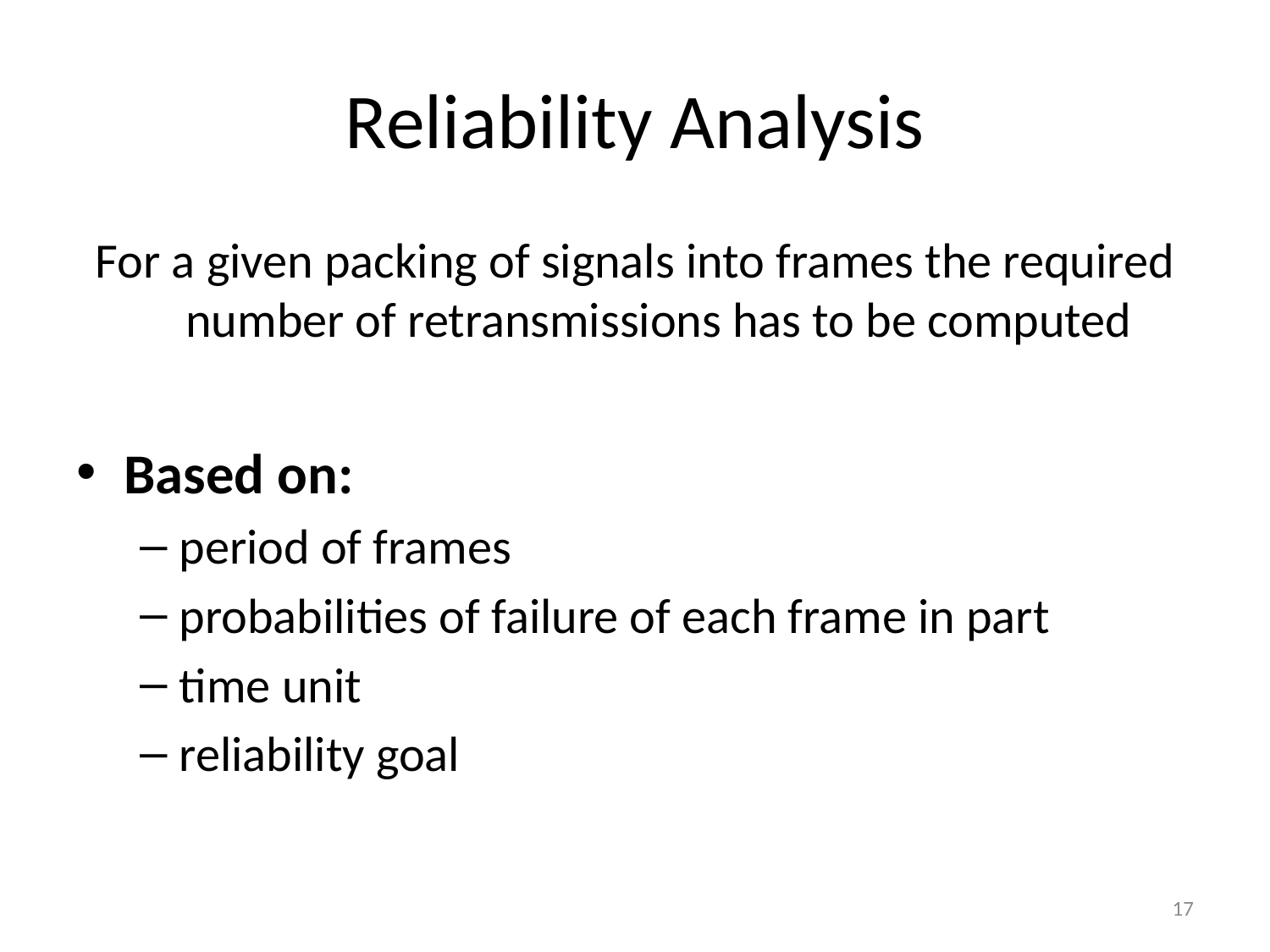

# Reliability Analysis
For a given packing of signals into frames the required number of retransmissions has to be computed

Based on:
period of frames
probabilities of failure of each frame in part
time unit
reliability goal
17